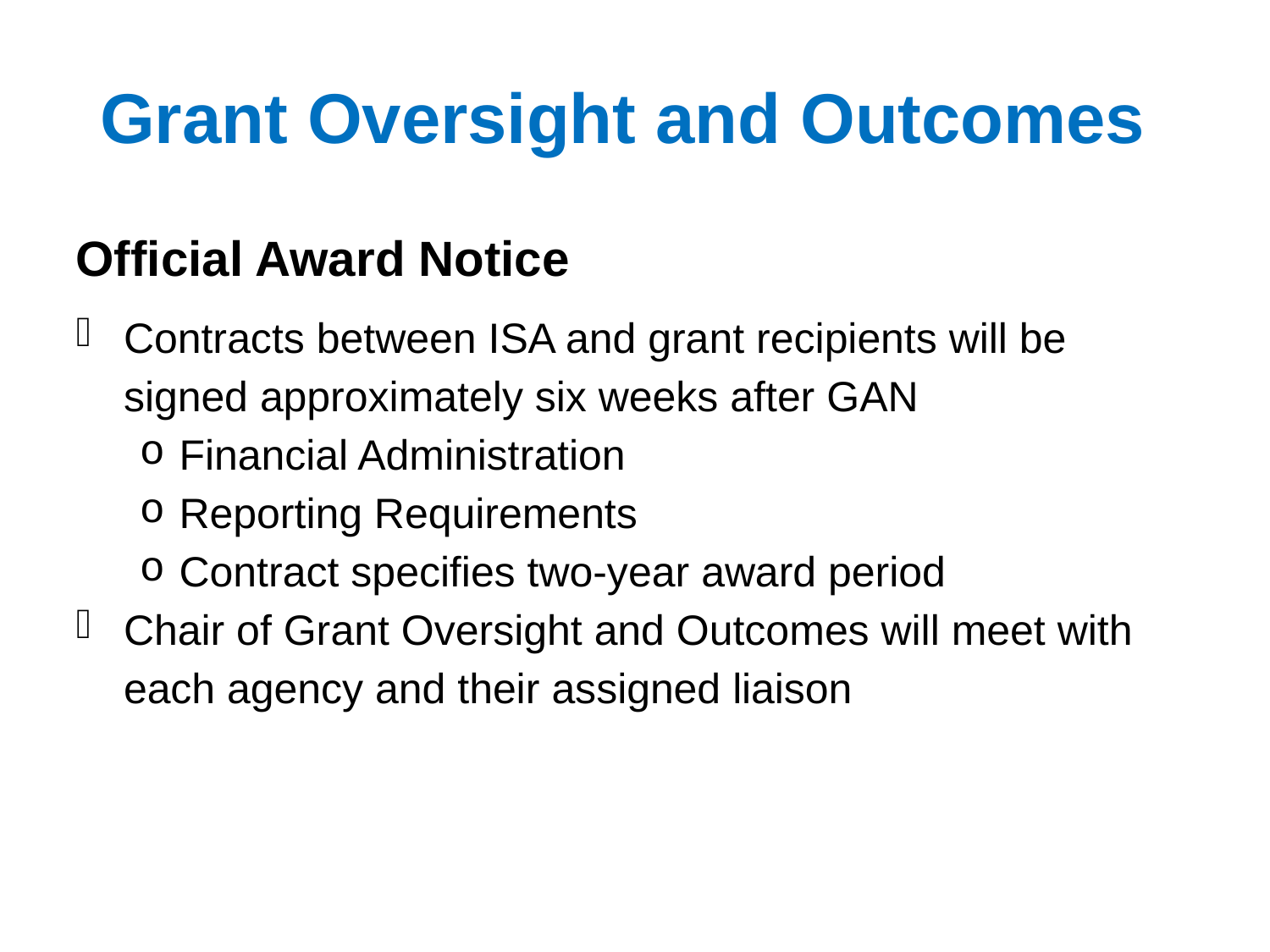

# Grant Oversight and Outcomes
Official Award Notice
Contracts between ISA and grant recipients will be signed approximately six weeks after GAN
Financial Administration
Reporting Requirements
Contract specifies two-year award period
Chair of Grant Oversight and Outcomes will meet with each agency and their assigned liaison